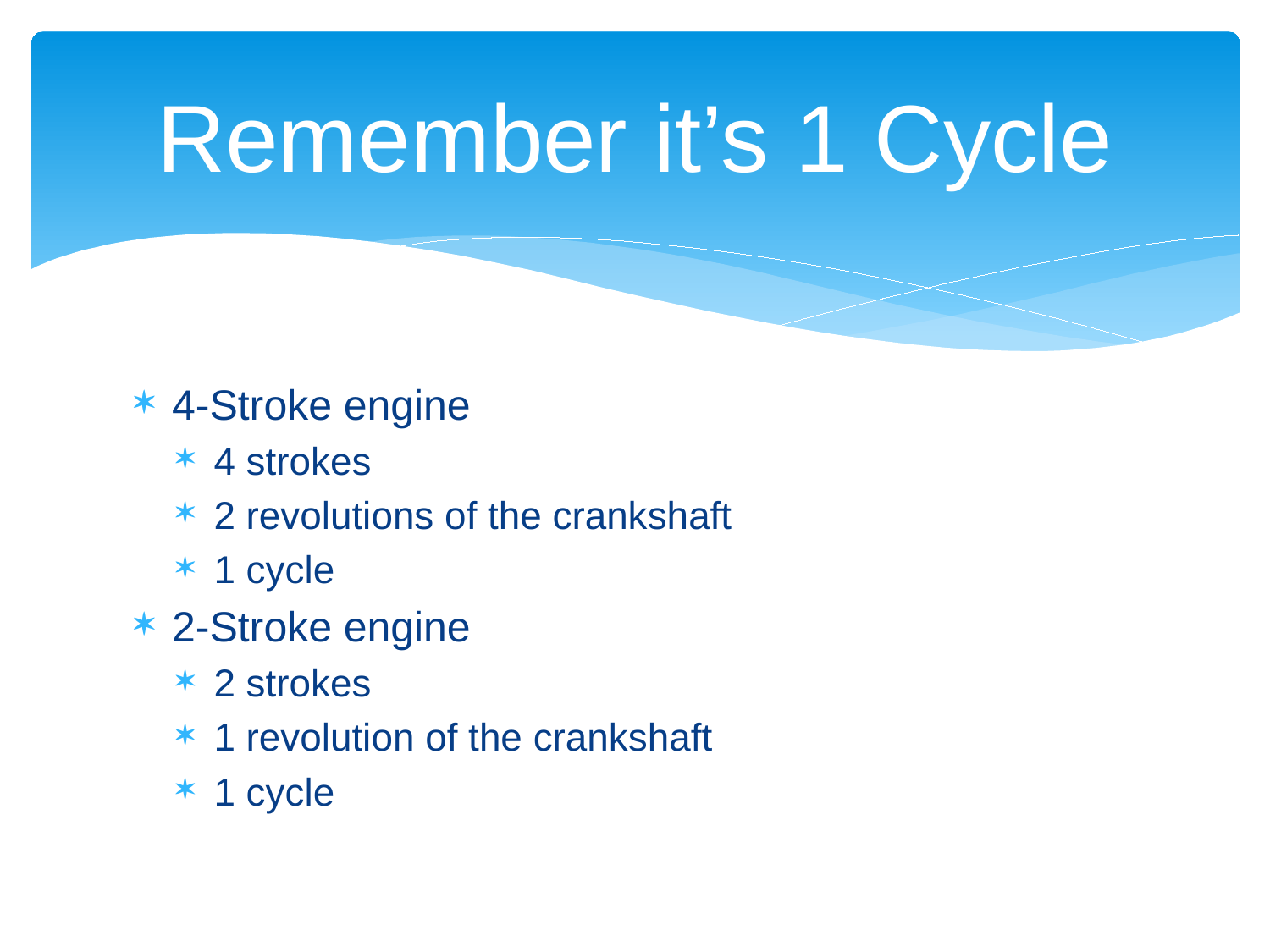

# Remember it’s 1 Cycle
4-Stroke engine
4 strokes
2 revolutions of the crankshaft
1 cycle
2-Stroke engine
2 strokes
1 revolution of the crankshaft
1 cycle